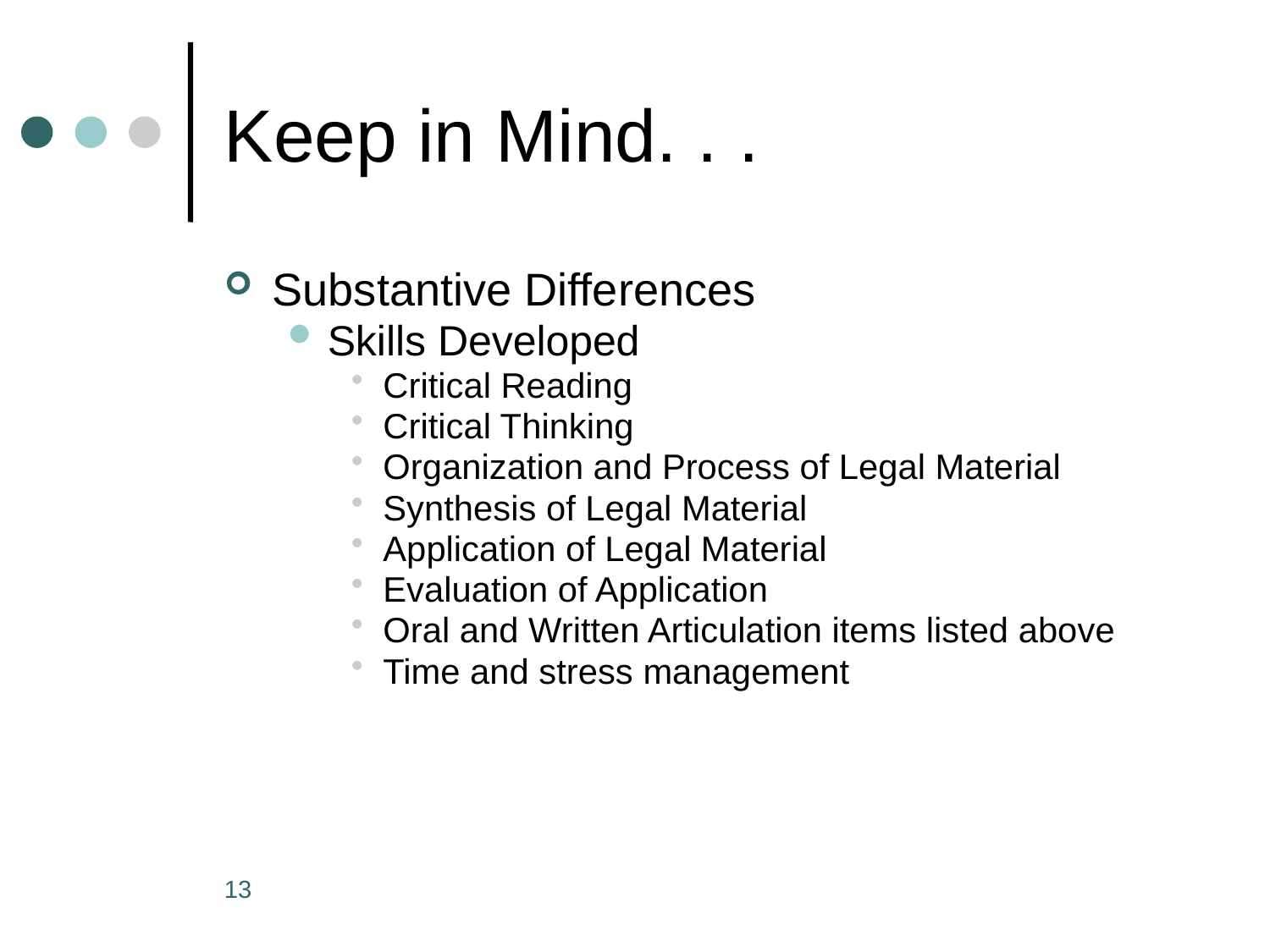

# Keep in Mind. . .
Substantive Differences
Skills Developed
Critical Reading
Critical Thinking
Organization and Process of Legal Material
Synthesis of Legal Material
Application of Legal Material
Evaluation of Application
Oral and Written Articulation items listed above
Time and stress management

13